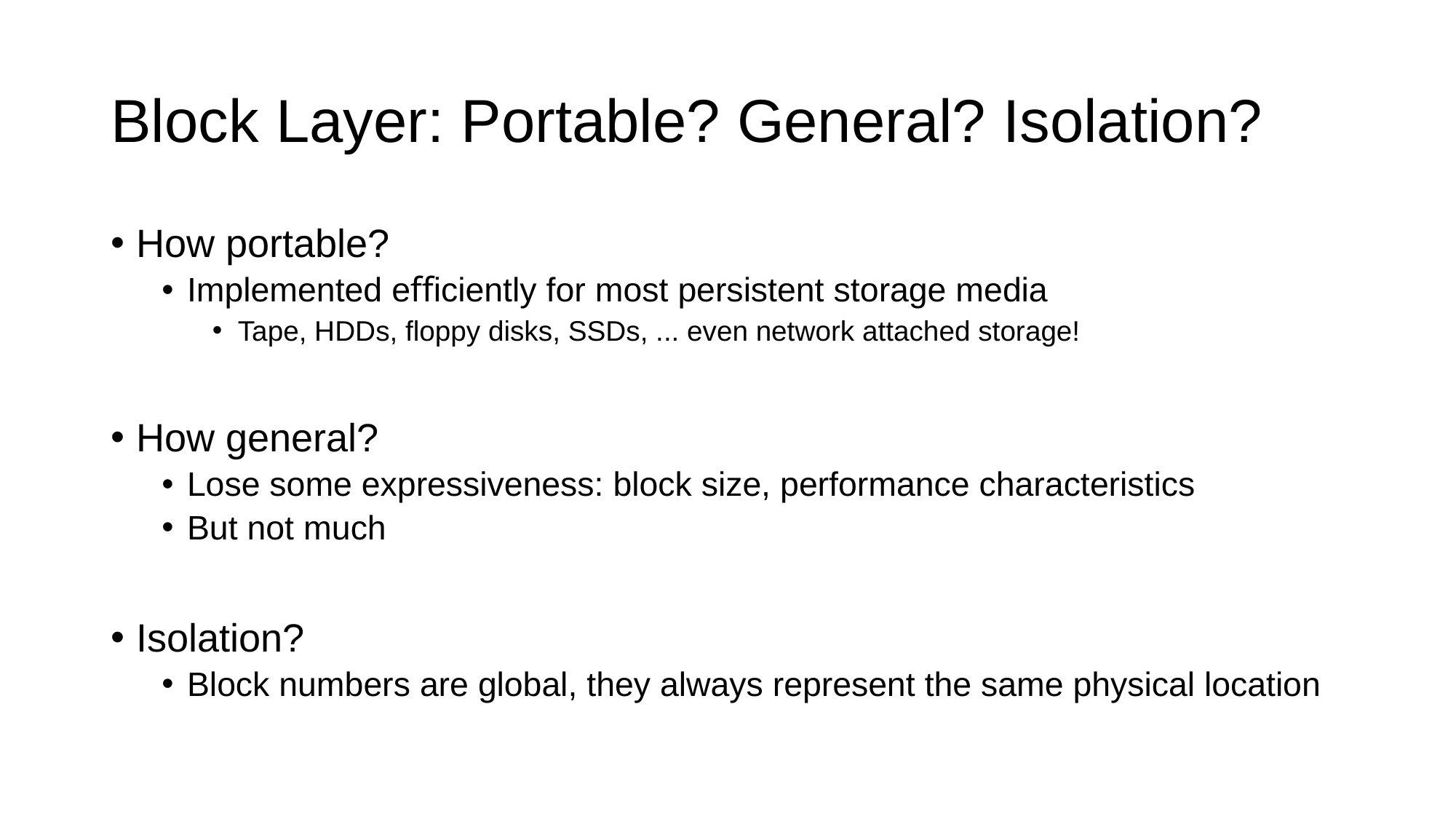

# Block Layer: Portable? General? Isolation?
How portable?
Implemented eﬀiciently for most persistent storage media
Tape, HDDs, floppy disks, SSDs, ... even network attached storage!

How general?
Lose some expressiveness: block size, performance characteristics
But not much

Isolation?
Block numbers are global, they always represent the same physical location